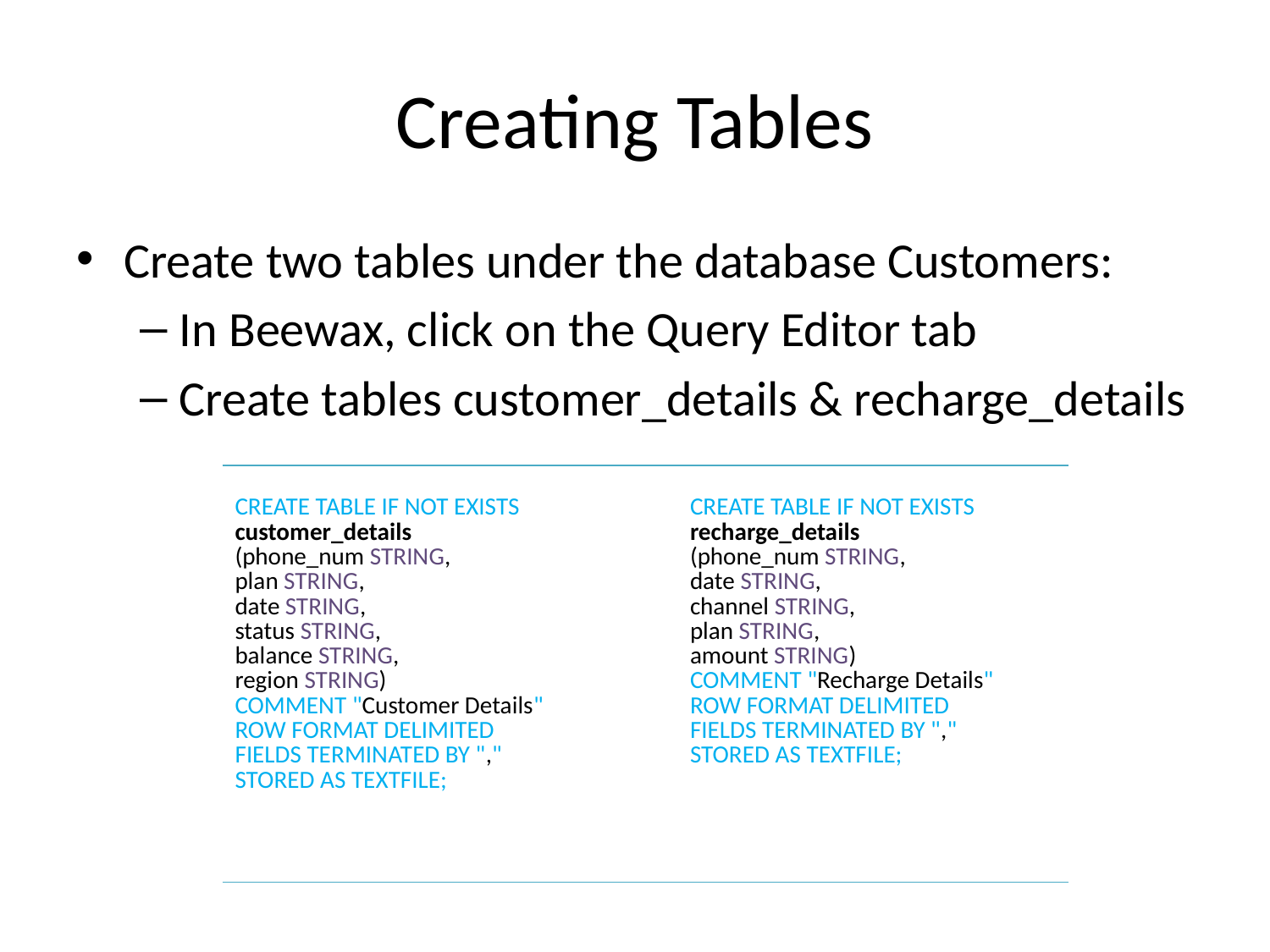

# Creating Tables
Create two tables under the database Customers:
In Beewax, click on the Query Editor tab
Create tables customer_details & recharge_details

| CREATE TABLE IF NOT EXISTS customer\_details (phone\_num STRING, plan STRING, date STRING, status STRING, balance STRING, region STRING) COMMENT "Customer Details" ROW FORMAT DELIMITED FIELDS TERMINATED BY "," STORED AS TEXTFILE; | CREATE TABLE IF NOT EXISTS recharge\_details (phone\_num STRING, date STRING, channel STRING, plan STRING, amount STRING) COMMENT "Recharge Details" ROW FORMAT DELIMITED FIELDS TERMINATED BY "," STORED AS TEXTFILE; |
| --- | --- |